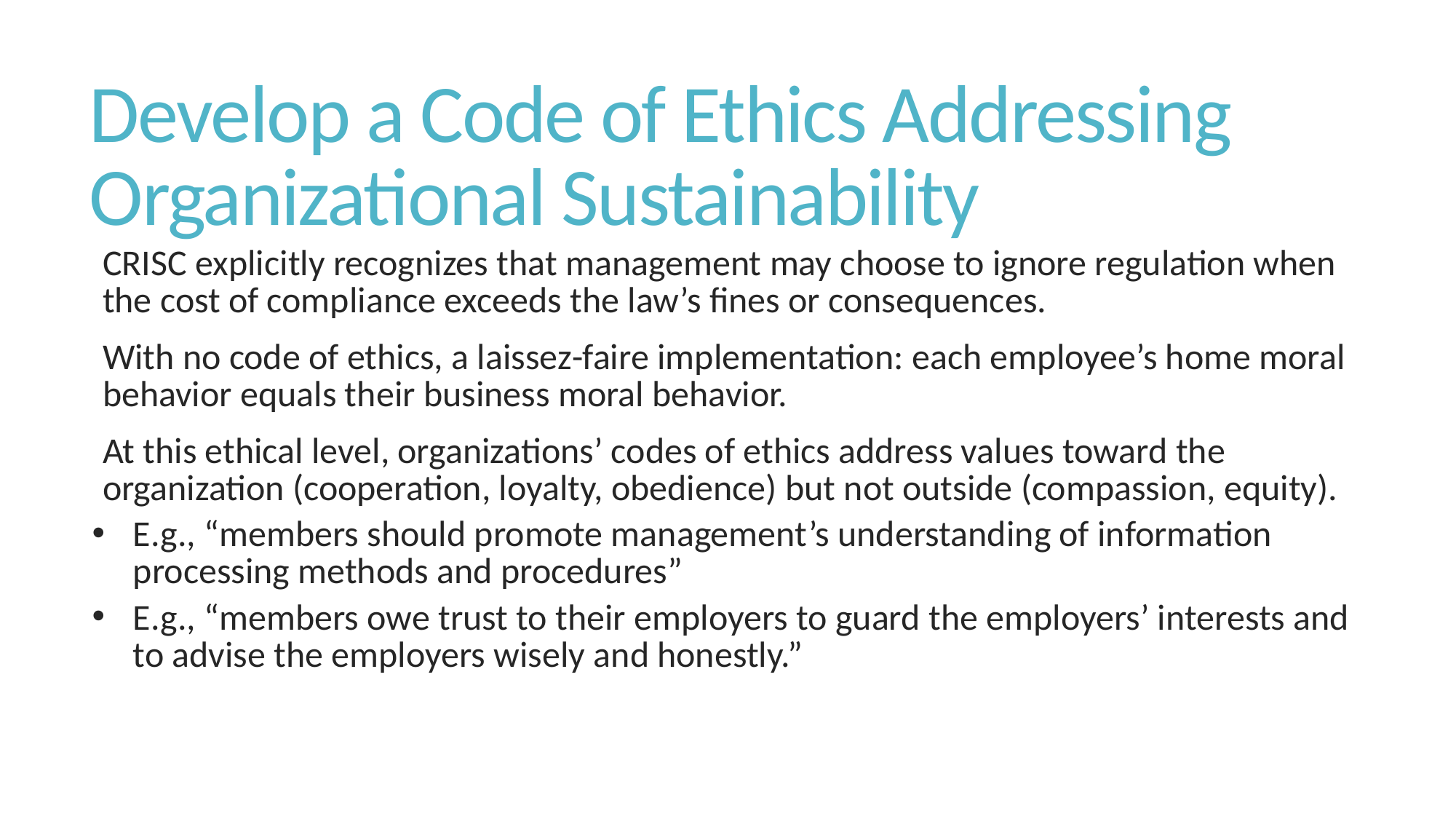

# Develop a Code of Ethics Addressing Organizational Sustainability
CRISC explicitly recognizes that management may choose to ignore regulation when the cost of compliance exceeds the law’s fines or consequences.
With no code of ethics, a laissez-faire implementation: each employee’s home moral behavior equals their business moral behavior.
At this ethical level, organizations’ codes of ethics address values toward the organization (cooperation, loyalty, obedience) but not outside (compassion, equity).
E.g., “members should promote management’s understanding of information processing methods and procedures”
E.g., “members owe trust to their employers to guard the employers’ interests and to advise the employers wisely and honestly.”